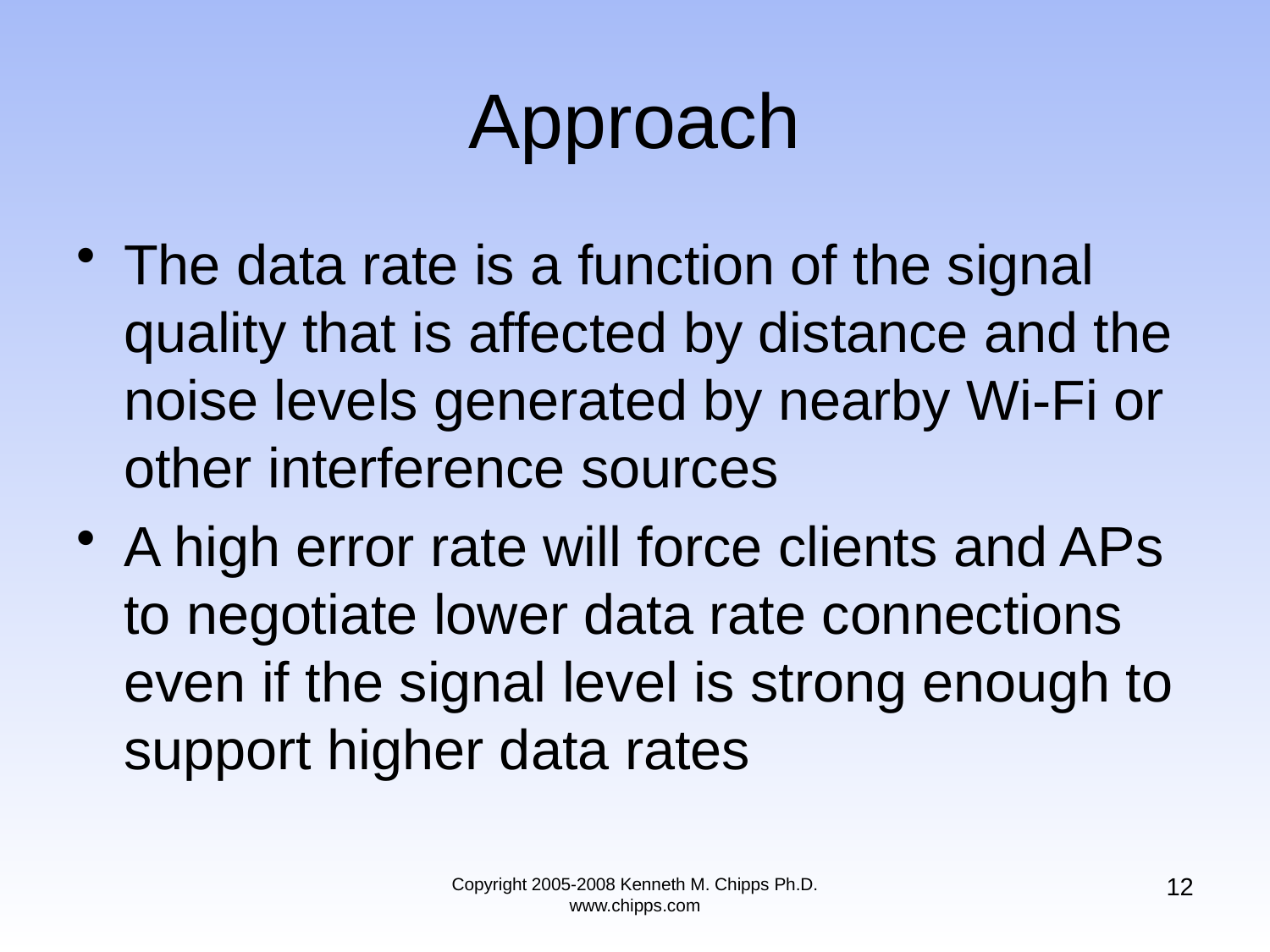

# Approach
The data rate is a function of the signal quality that is affected by distance and the noise levels generated by nearby Wi-Fi or other interference sources
A high error rate will force clients and APs to negotiate lower data rate connections even if the signal level is strong enough to support higher data rates
12
Copyright 2005-2008 Kenneth M. Chipps Ph.D. www.chipps.com